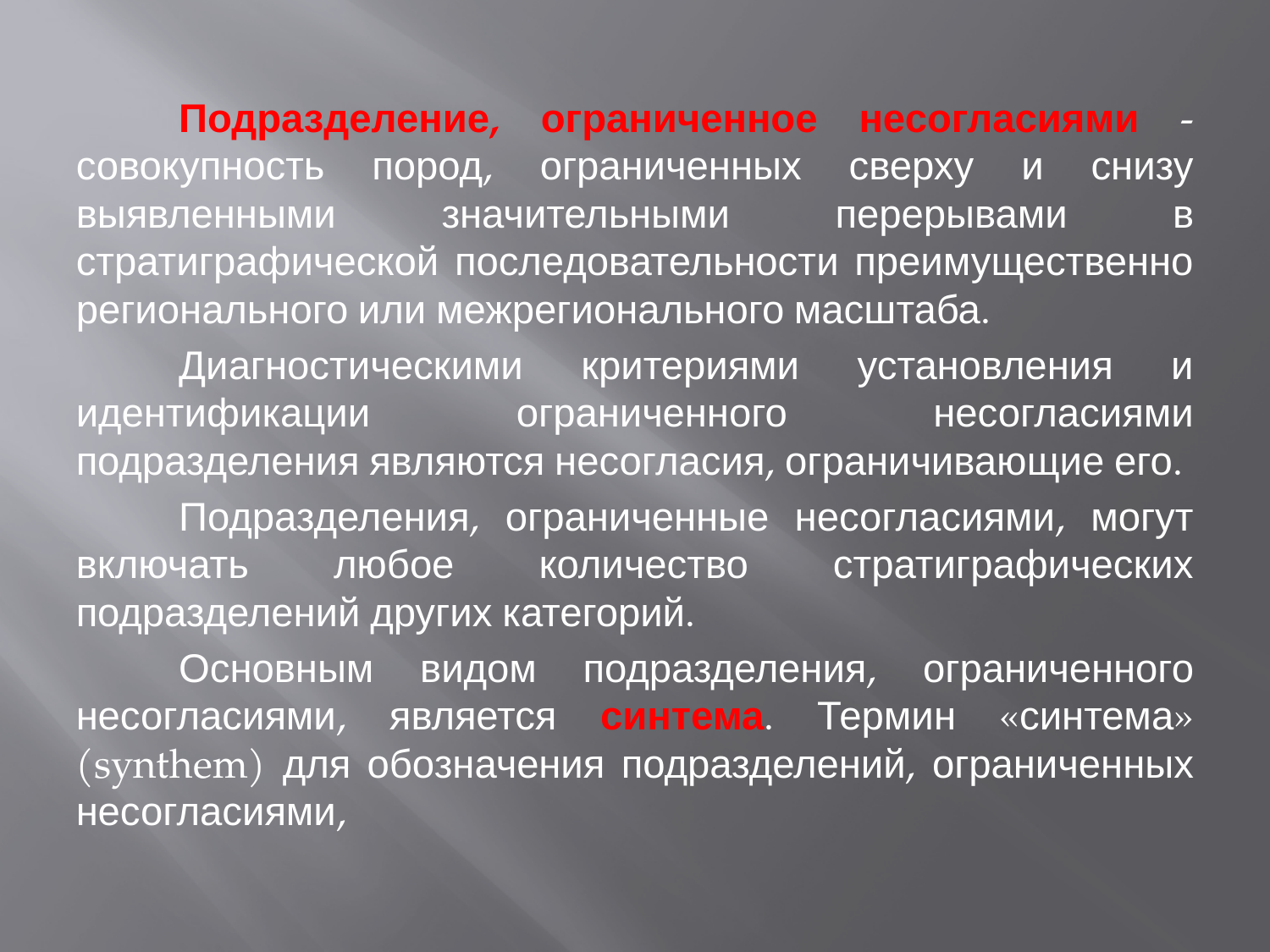

Подразделение, ограниченное несогласиями - совокупность пород, ограниченных сверху и снизу выявленными значительными перерывами в стратиграфической последовательности преимущественно регионального или межрегионального масштаба.
	Диагностическими критериями установления и идентификации ограниченного несогласиями подразделения являются несогласия, ограничивающие его.
	Подразделения, ограниченные несогласиями, могут включать любое количество стратиграфических подразделений других категорий.
	Основным видом подразделения, ограниченного несогласиями, является синтема. Термин «синтема» (synthem) для обозначения подразделений, ограниченных несогласиями,